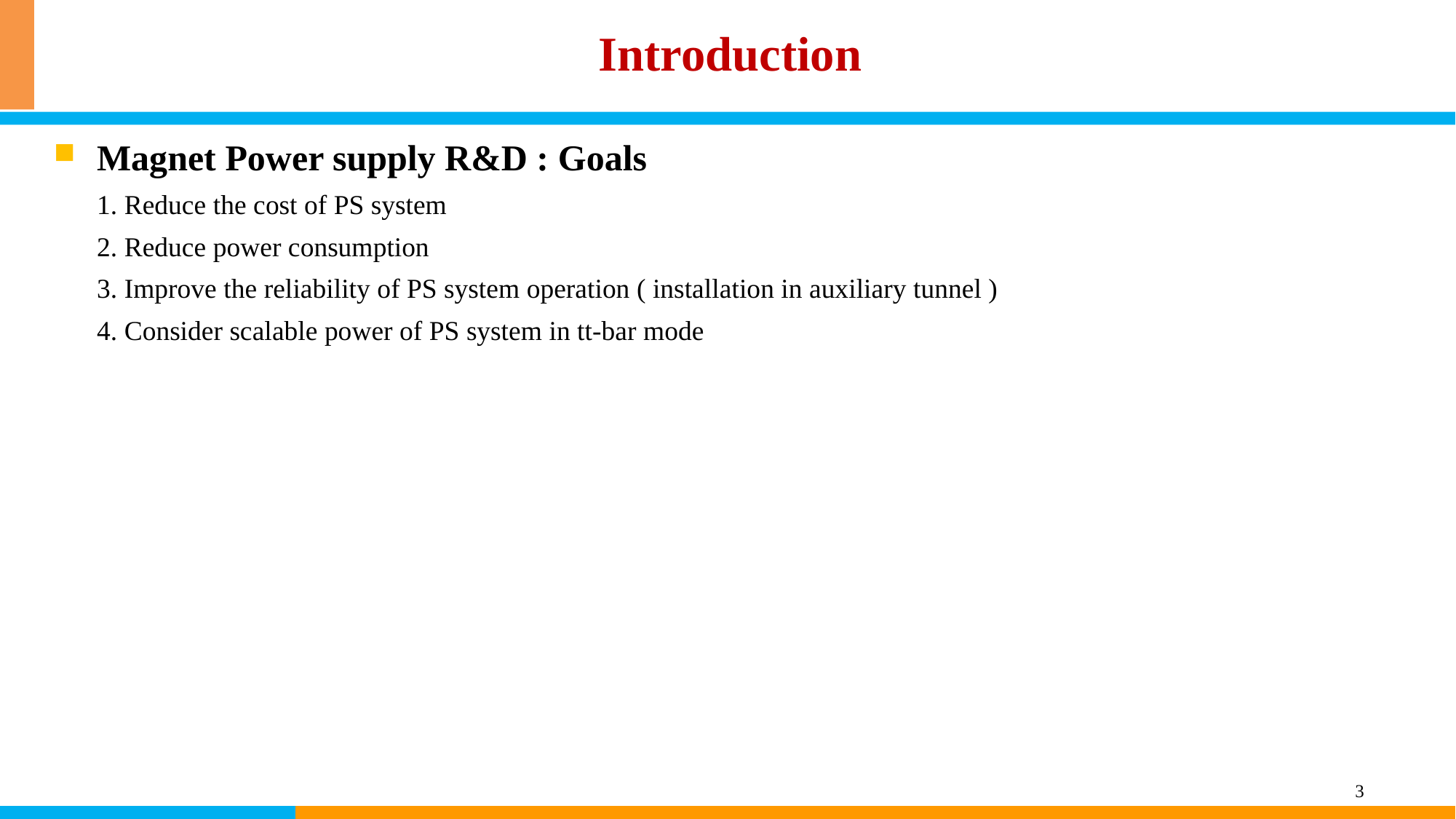

Introduction
Magnet Power supply R&D : Goals
1. Reduce the cost of PS system
2. Reduce power consumption
3. Improve the reliability of PS system operation ( installation in auxiliary tunnel )
4. Consider scalable power of PS system in tt-bar mode

3